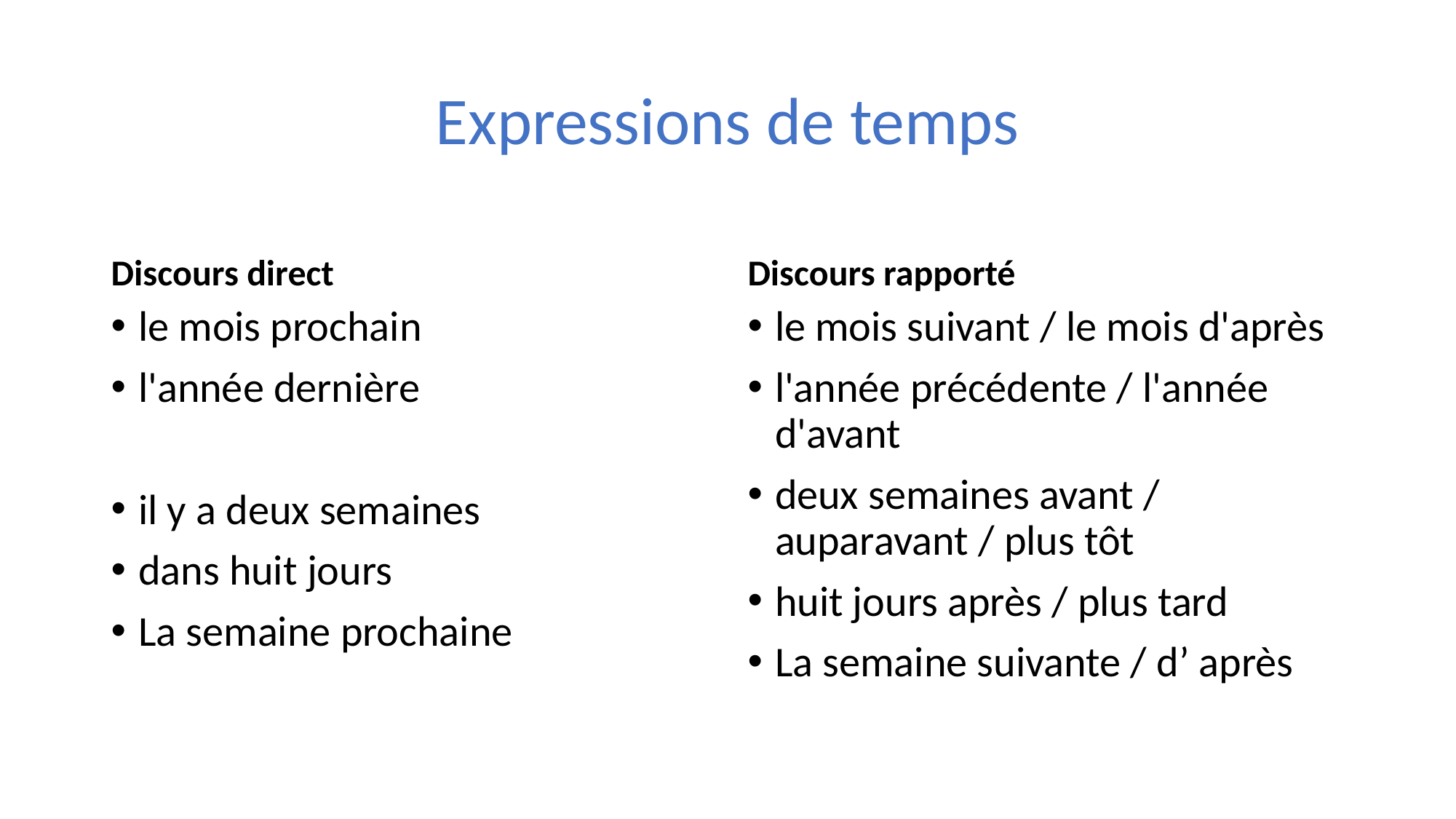

# Expressions de temps
Discours direct
Discours rapporté
le mois prochain
l'année dernière

il y a deux semaines
dans huit jours
La semaine prochaine
le mois suivant / le mois d'après
l'année précédente / l'année d'avant
deux semaines avant / auparavant / plus tôt
huit jours après / plus tard
La semaine suivante / d’ après